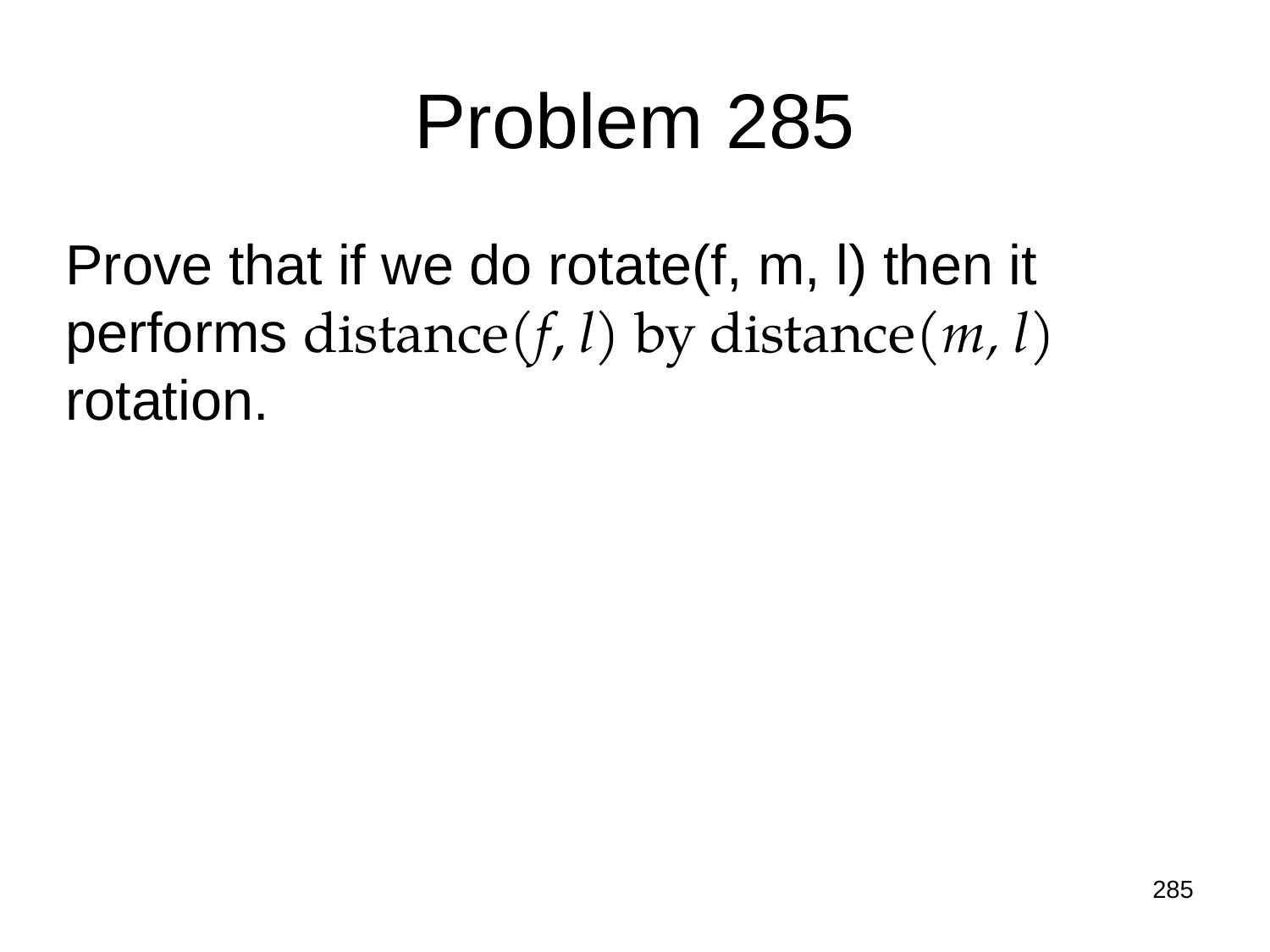

# Problem 285
Prove that if we do rotate(f, m, l) then it performs distance(f, l) by distance(m, l) rotation.
285